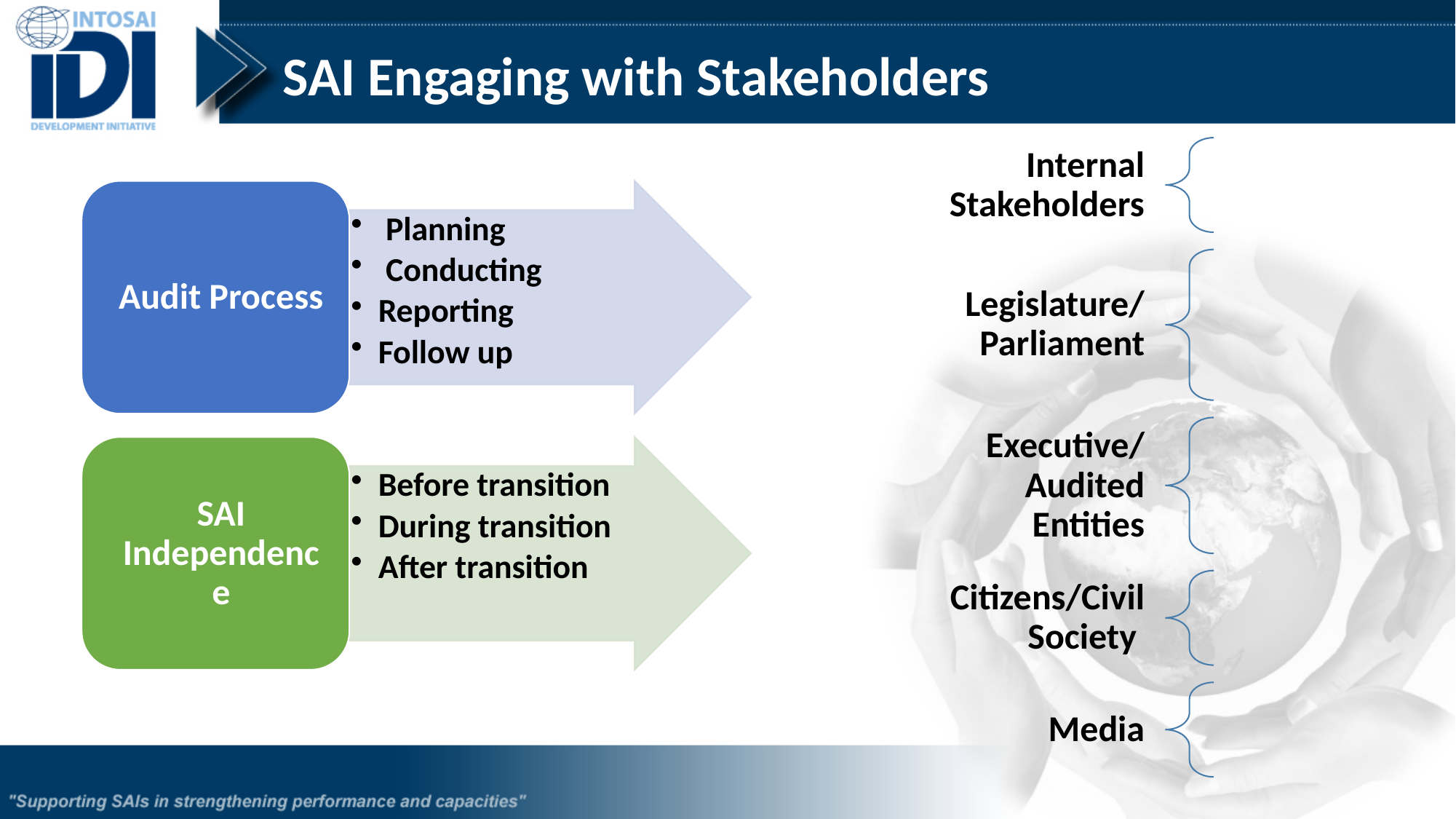

SAI Engaging with Stakeholders
Internal Stakeholders
Legislature/ Parliament

Executive/ Audited Entities
Citizens/Civil Society
Media
 Planning
 Conducting
Reporting
Follow up
Audit Process
Before transition
During transition
After transition
SAI Independence
13